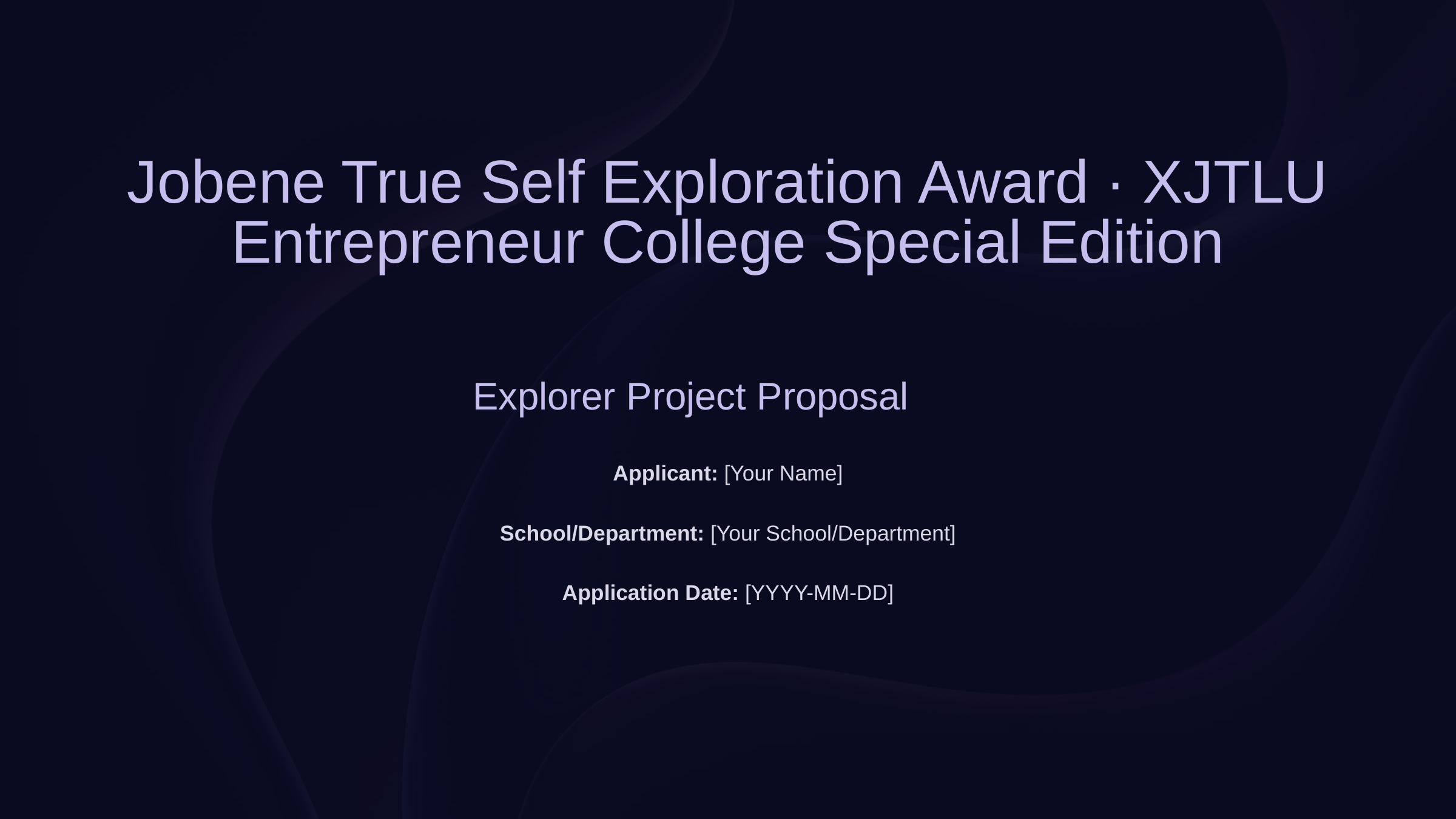

Jobene True Self Exploration Award · XJTLU Entrepreneur College Special Edition
Explorer Project Proposal
Applicant: [Your Name]
School/Department: [Your School/Department]
Application Date: [YYYY-MM-DD]